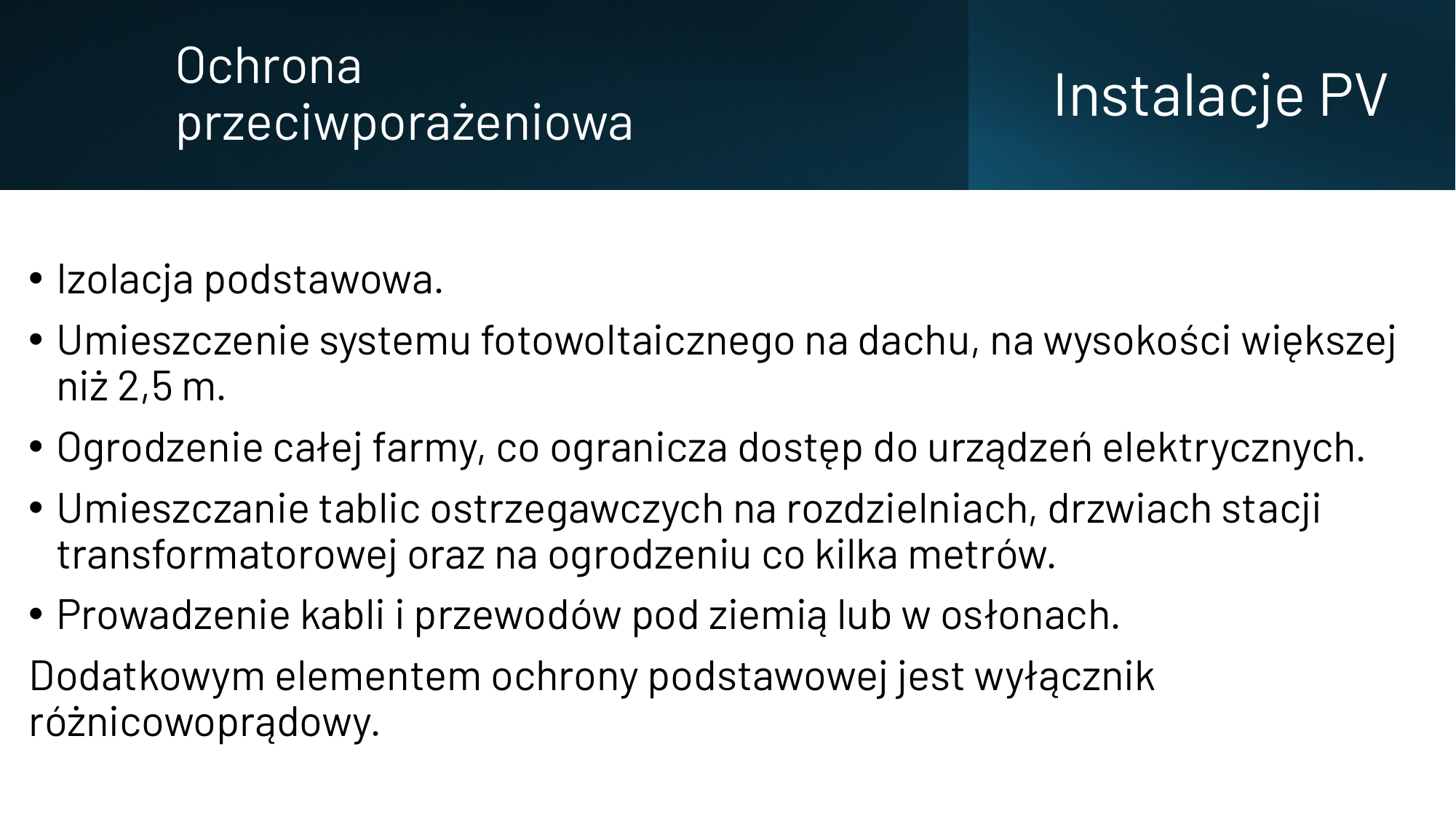

Ochrona przeciwporażeniowa
# Instalacje PV
Izolacja podstawowa.
Umieszczenie systemu fotowoltaicznego na dachu, na wysokości większej niż 2,5 m.
Ogrodzenie całej farmy, co ogranicza dostęp do urządzeń elektrycznych.
Umieszczanie tablic ostrzegawczych na rozdzielniach, drzwiach stacji transformatorowej oraz na ogrodzeniu co kilka metrów.
Prowadzenie kabli i przewodów pod ziemią lub w osłonach.
Dodatkowym elementem ochrony podstawowej jest wyłącznik różnicowoprądowy.